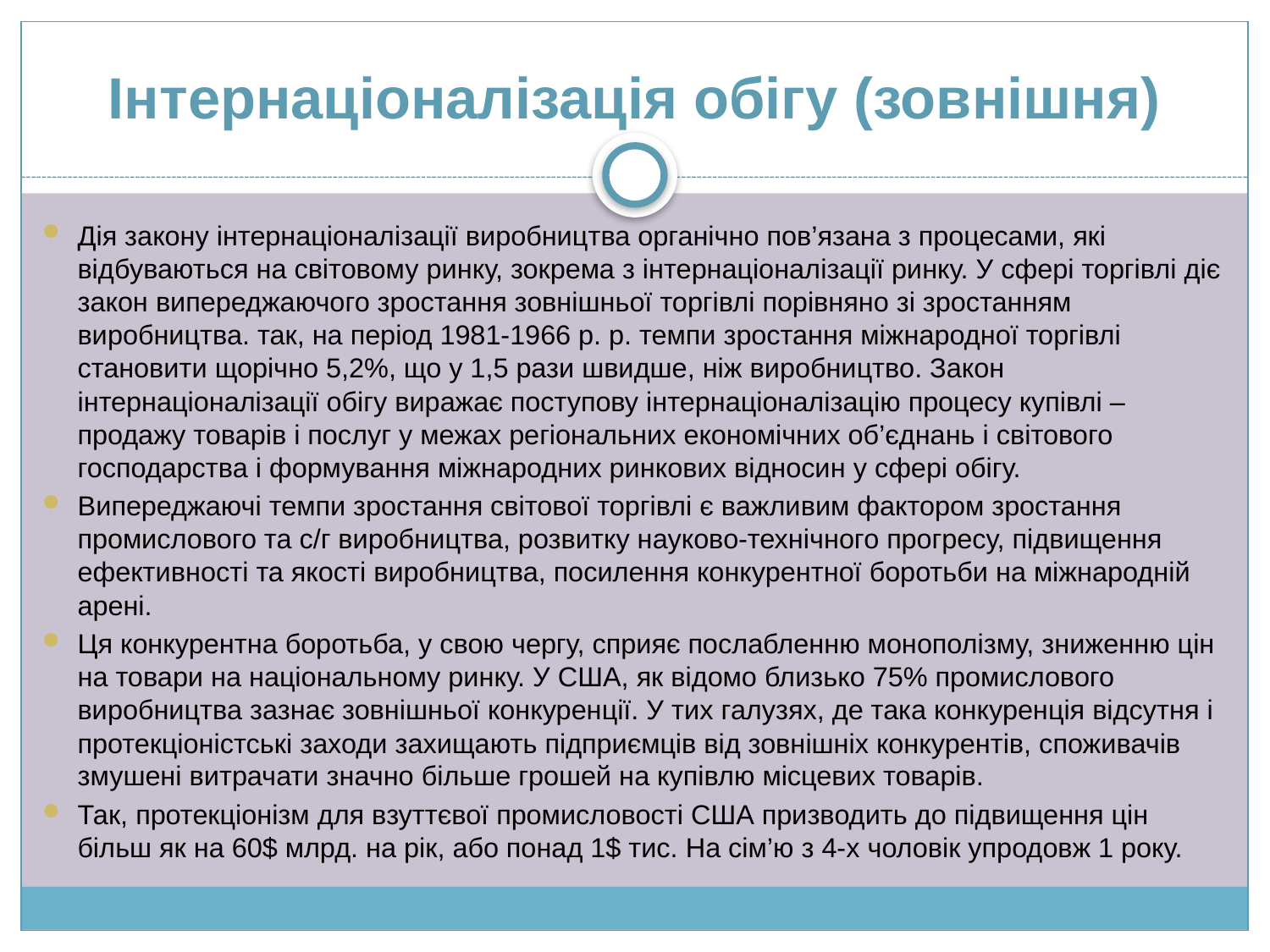

# Інтернаціоналізація обігу (зовнішня)
Дія закону інтернаціоналізації виробництва органічно пов’язана з процесами, які відбуваються на світовому ринку, зокрема з інтернаціоналізації ринку. У сфері торгівлі діє закон випереджаючого зростання зовнішньої торгівлі порівняно зі зростанням виробництва. так, на період 1981-1966 р. р. темпи зростання міжнародної торгівлі становити щорічно 5,2%, що у 1,5 рази швидше, ніж виробництво. Закон інтернаціоналізації обігу виражає поступову інтернаціоналізацію процесу купівлі – продажу товарів і послуг у межах регіональних економічних об’єднань і світового господарства і формування міжнародних ринкових відносин у сфері обігу.
Випереджаючі темпи зростання світової торгівлі є важливим фактором зростання промислового та с/г виробництва, розвитку науково-технічного прогресу, підвищення ефективності та якості виробництва, посилення конкурентної боротьби на міжнародній арені.
Ця конкурентна боротьба, у свою чергу, сприяє послабленню монополізму, зниженню цін на товари на національному ринку. У США, як відомо близько 75% промислового виробництва зазнає зовнішньої конкуренції. У тих галузях, де така конкуренція відсутня і протекціоністські заходи захищають підприємців від зовнішніх конкурентів, споживачів змушені витрачати значно більше грошей на купівлю місцевих товарів.
Так, протекціонізм для взуттєвої промисловості США призводить до підвищення цін більш як на 60$ млрд. на рік, або понад 1$ тис. На сім’ю з 4-х чоловік упродовж 1 року.